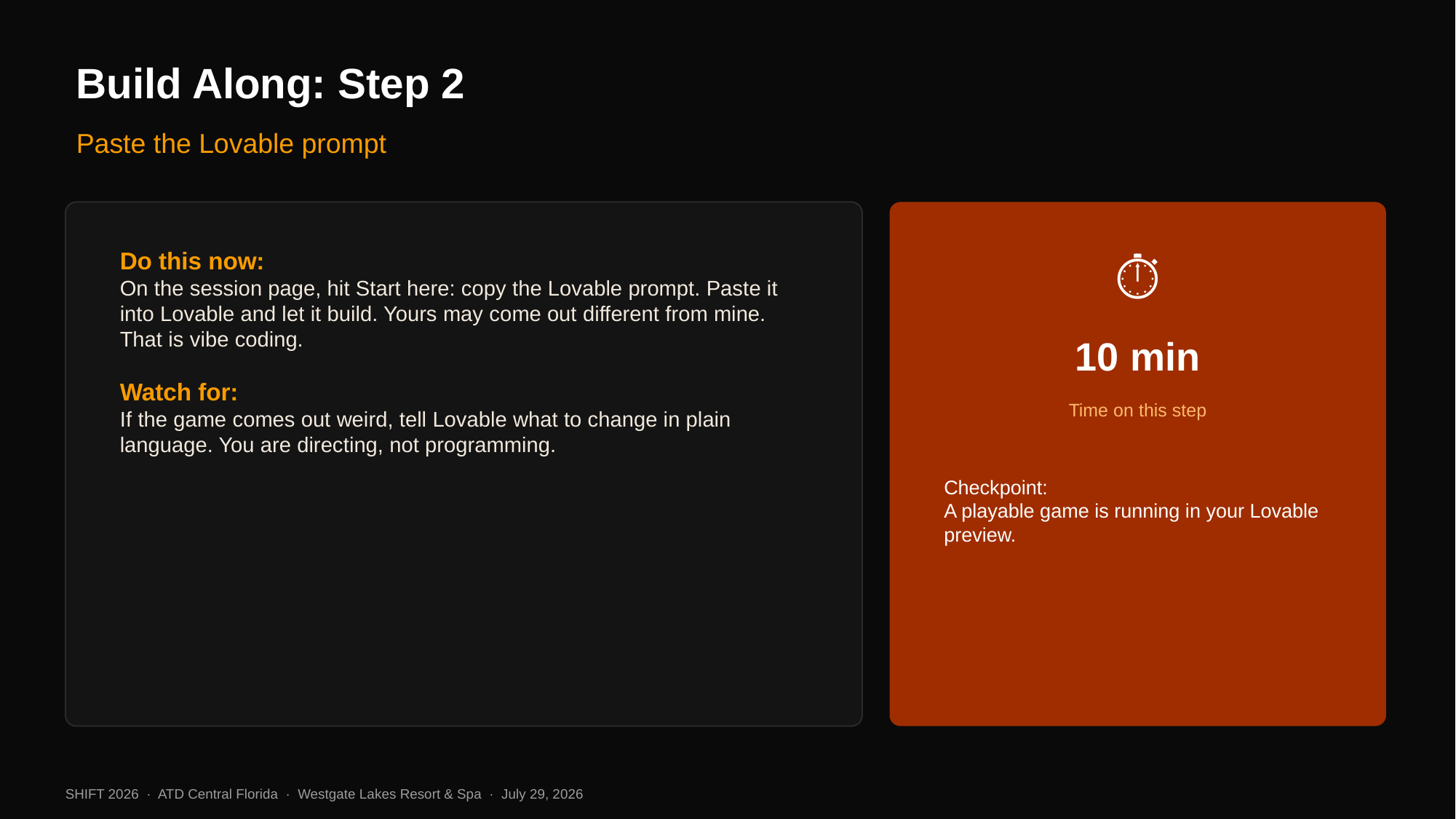

Build Along: Step 2
Paste the Lovable prompt

⏱
Do this now:
On the session page, hit Start here: copy the Lovable prompt. Paste it into Lovable and let it build. Yours may come out different from mine. That is vibe coding.

Watch for:
If the game comes out weird, tell Lovable what to change in plain language. You are directing, not programming.
10 min
Time on this step
Checkpoint:
A playable game is running in your Lovable preview.
SHIFT 2026  ·  ATD Central Florida  ·  Westgate Lakes Resort & Spa  ·  July 29, 2026